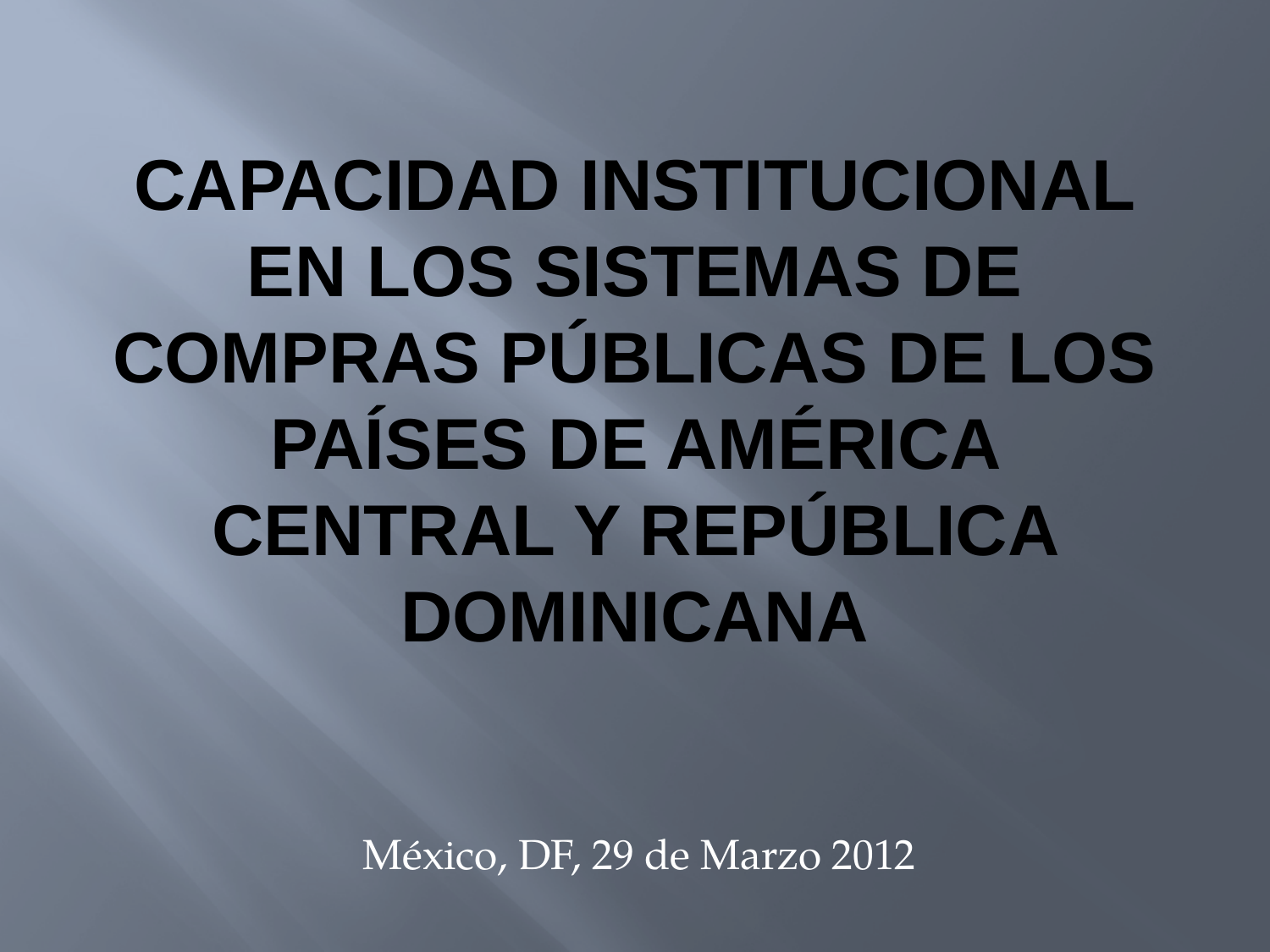

# Capacidad institucional en los sistemas de compras públicas de los países de América central y república dominicana

México, DF, 29 de Marzo 2012